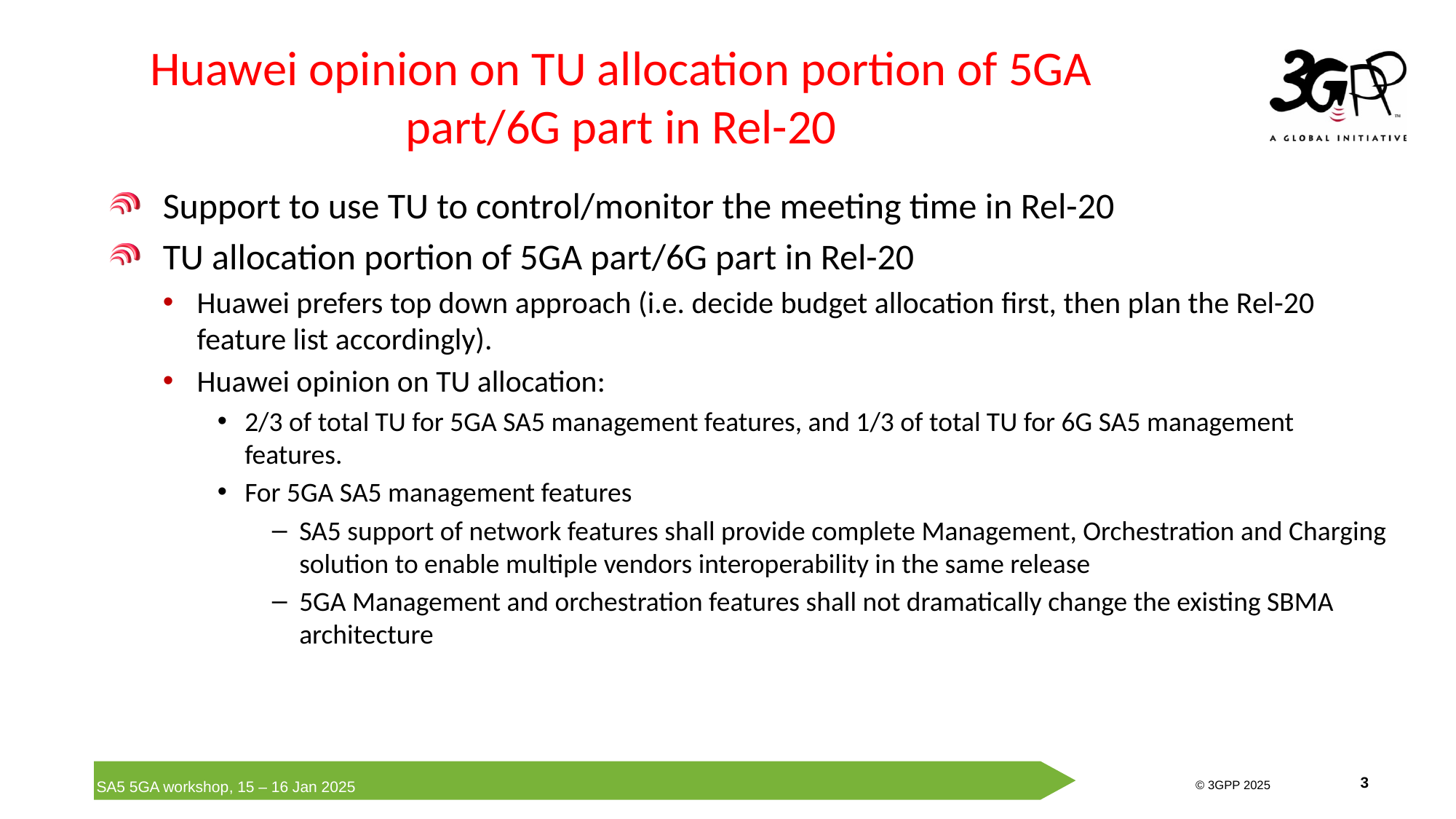

# Huawei opinion on TU allocation portion of 5GA part/6G part in Rel-20
Support to use TU to control/monitor the meeting time in Rel-20
TU allocation portion of 5GA part/6G part in Rel-20
Huawei prefers top down approach (i.e. decide budget allocation first, then plan the Rel-20 feature list accordingly).
Huawei opinion on TU allocation:
2/3 of total TU for 5GA SA5 management features, and 1/3 of total TU for 6G SA5 management features.
For 5GA SA5 management features
SA5 support of network features shall provide complete Management, Orchestration and Charging solution to enable multiple vendors interoperability in the same release
5GA Management and orchestration features shall not dramatically change the existing SBMA architecture